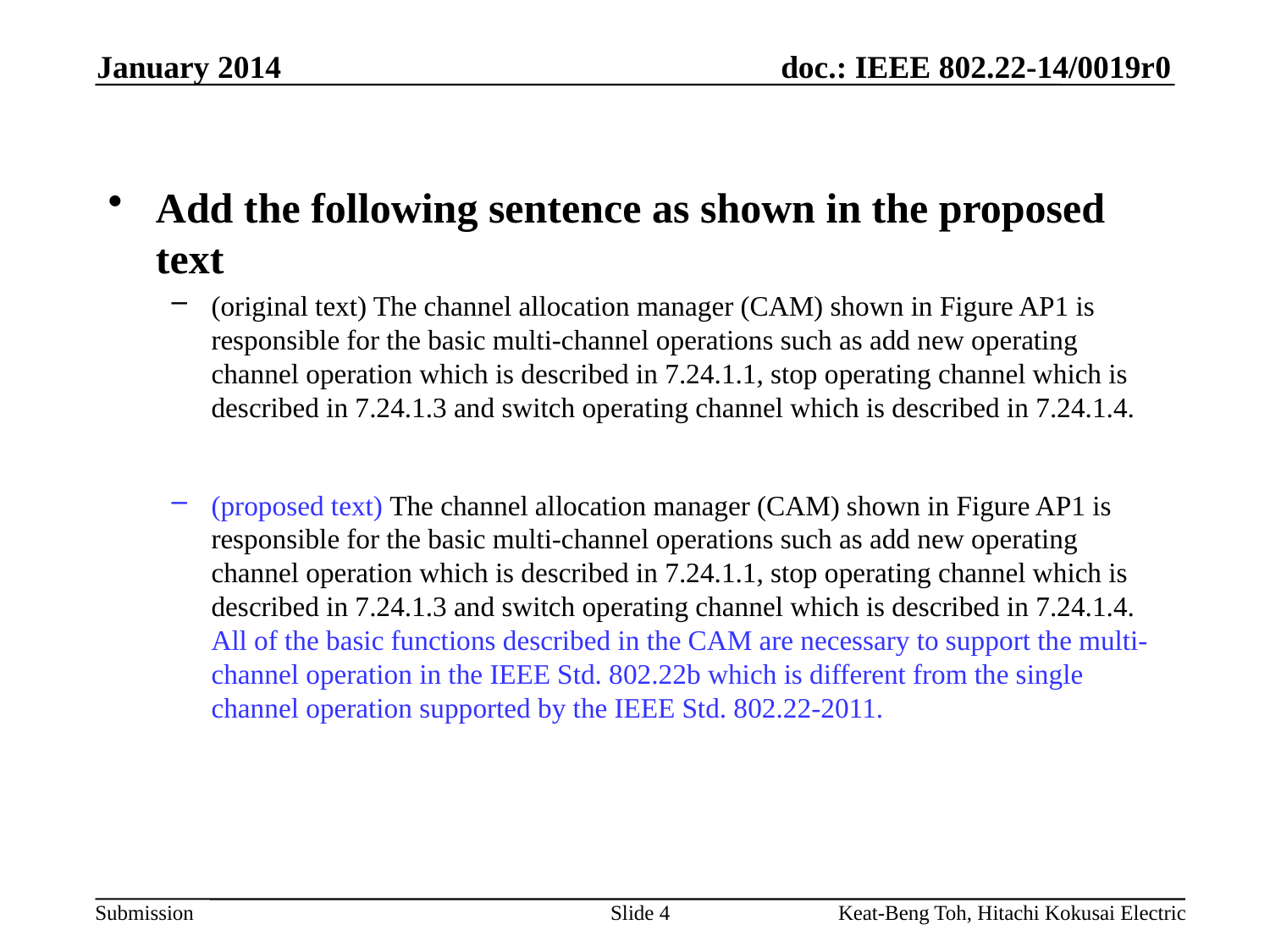

January 2014
Add the following sentence as shown in the proposed text
(original text) The channel allocation manager (CAM) shown in Figure AP1 is responsible for the basic multi-channel operations such as add new operating channel operation which is described in 7.24.1.1, stop operating channel which is described in 7.24.1.3 and switch operating channel which is described in 7.24.1.4.

(proposed text) The channel allocation manager (CAM) shown in Figure AP1 is responsible for the basic multi-channel operations such as add new operating channel operation which is described in 7.24.1.1, stop operating channel which is described in 7.24.1.3 and switch operating channel which is described in 7.24.1.4. All of the basic functions described in the CAM are necessary to support the multi-channel operation in the IEEE Std. 802.22b which is different from the single channel operation supported by the IEEE Std. 802.22-2011.

Slide 4
Keat-Beng Toh, Hitachi Kokusai Electric